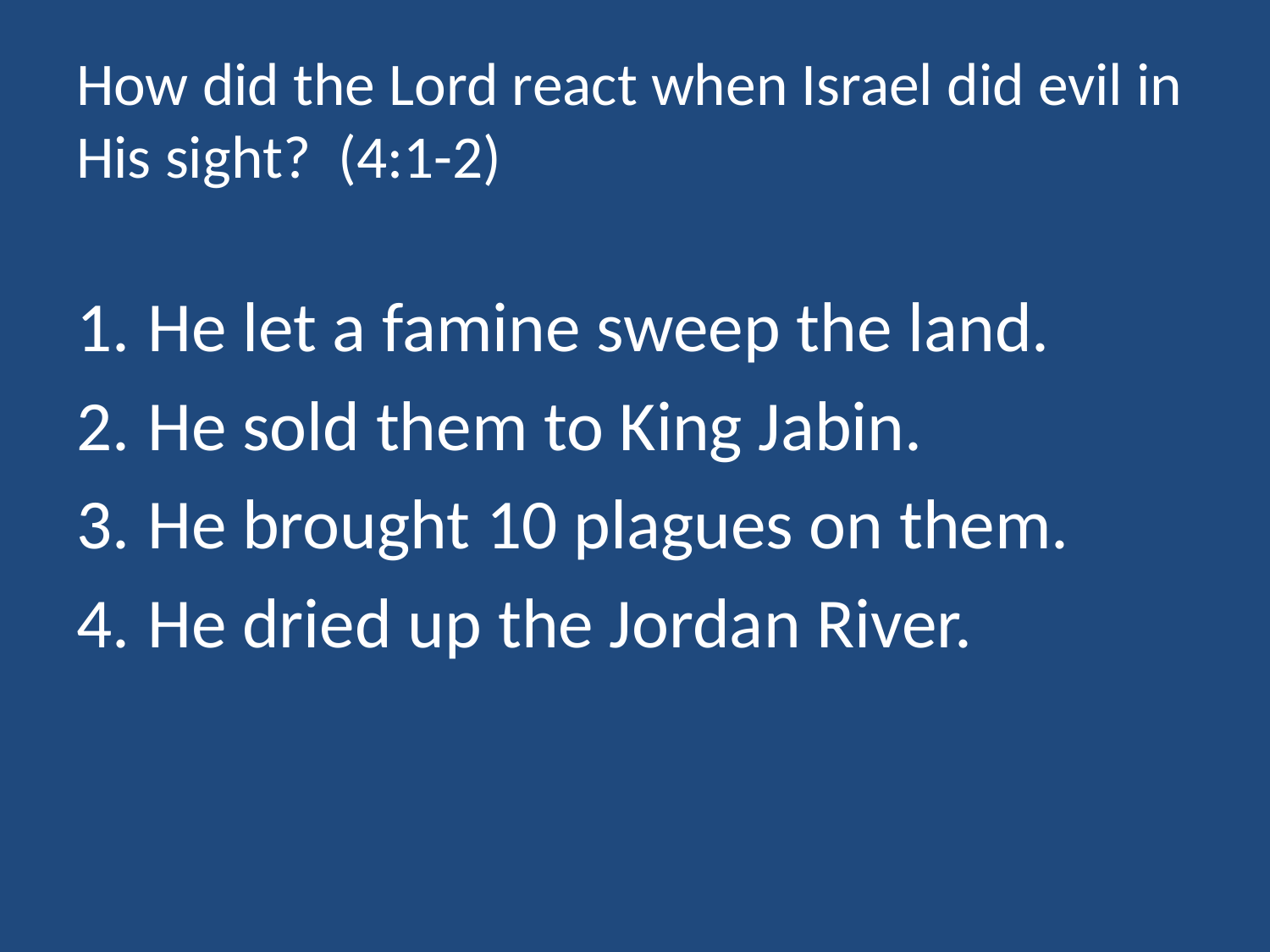

# How did the Lord react when Israel did evil in His sight?  (4:1-2)
He let a famine sweep the land.
He sold them to King Jabin.
He brought 10 plagues on them.
He dried up the Jordan River.